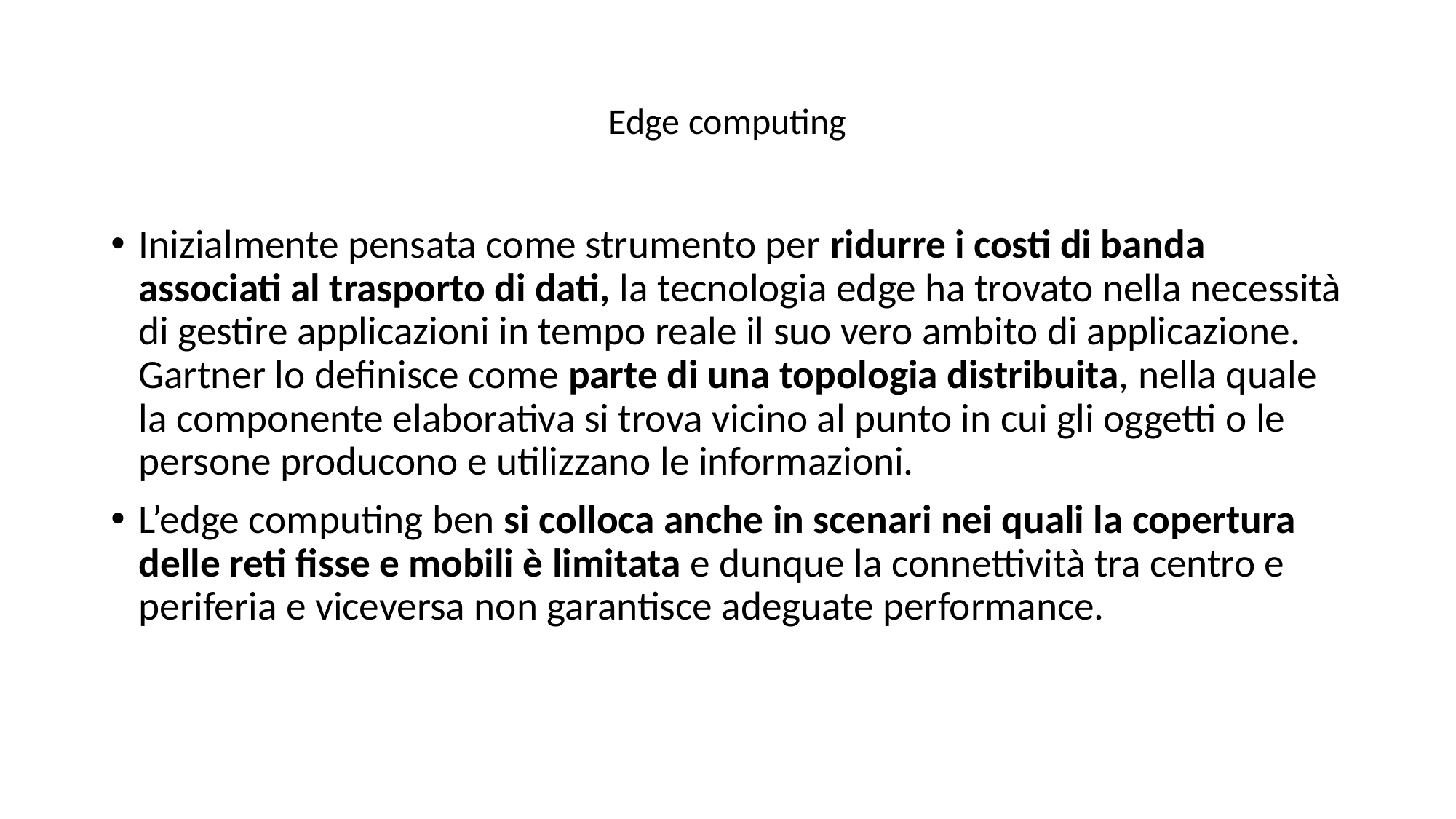

# Edge computing
Inizialmente pensata come strumento per ridurre i costi di banda associati al trasporto di dati, la tecnologia edge ha trovato nella necessità di gestire applicazioni in tempo reale il suo vero ambito di applicazione.
Gartner lo definisce come parte di una topologia distribuita, nella quale la componente elaborativa si trova vicino al punto in cui gli oggetti o le persone producono e utilizzano le informazioni.
L’edge computing ben si colloca anche in scenari nei quali la copertura delle reti fisse e mobili è limitata e dunque la connettività tra centro e periferia e viceversa non garantisce adeguate performance.